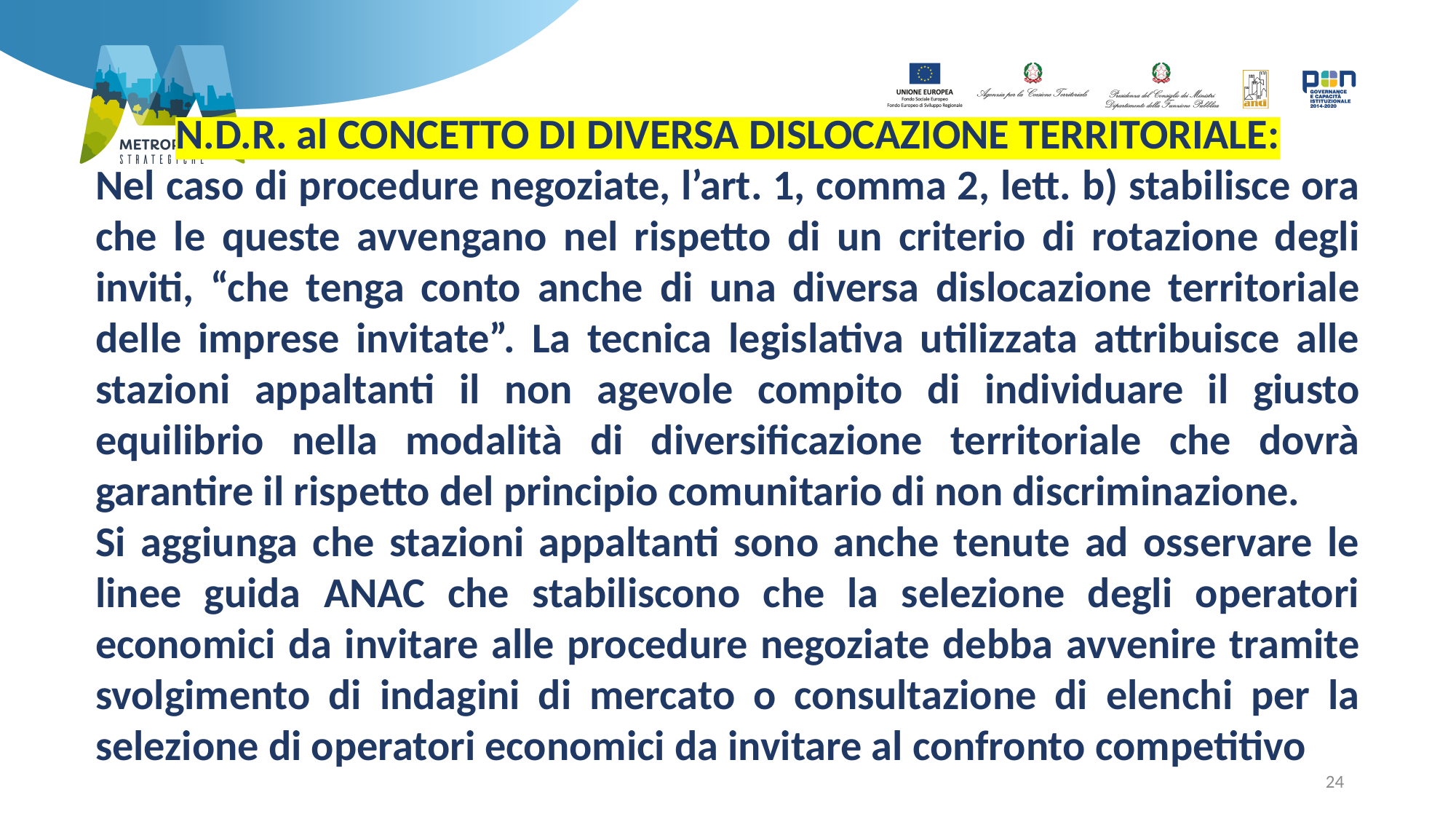

N.D.R. al CONCETTO DI DIVERSA DISLOCAZIONE TERRITORIALE:
Nel caso di procedure negoziate, l’art. 1, comma 2, lett. b) stabilisce ora che le queste avvengano nel rispetto di un criterio di rotazione degli inviti, “che tenga conto anche di una diversa dislocazione territoriale delle imprese invitate”. La tecnica legislativa utilizzata attribuisce alle stazioni appaltanti il non agevole compito di individuare il giusto equilibrio nella modalità di diversificazione territoriale che dovrà garantire il rispetto del principio comunitario di non discriminazione.
Si aggiunga che stazioni appaltanti sono anche tenute ad osservare le linee guida ANAC che stabiliscono che la selezione degli operatori economici da invitare alle procedure negoziate debba avvenire tramite svolgimento di indagini di mercato o consultazione di elenchi per la selezione di operatori economici da invitare al confronto competitivo

24